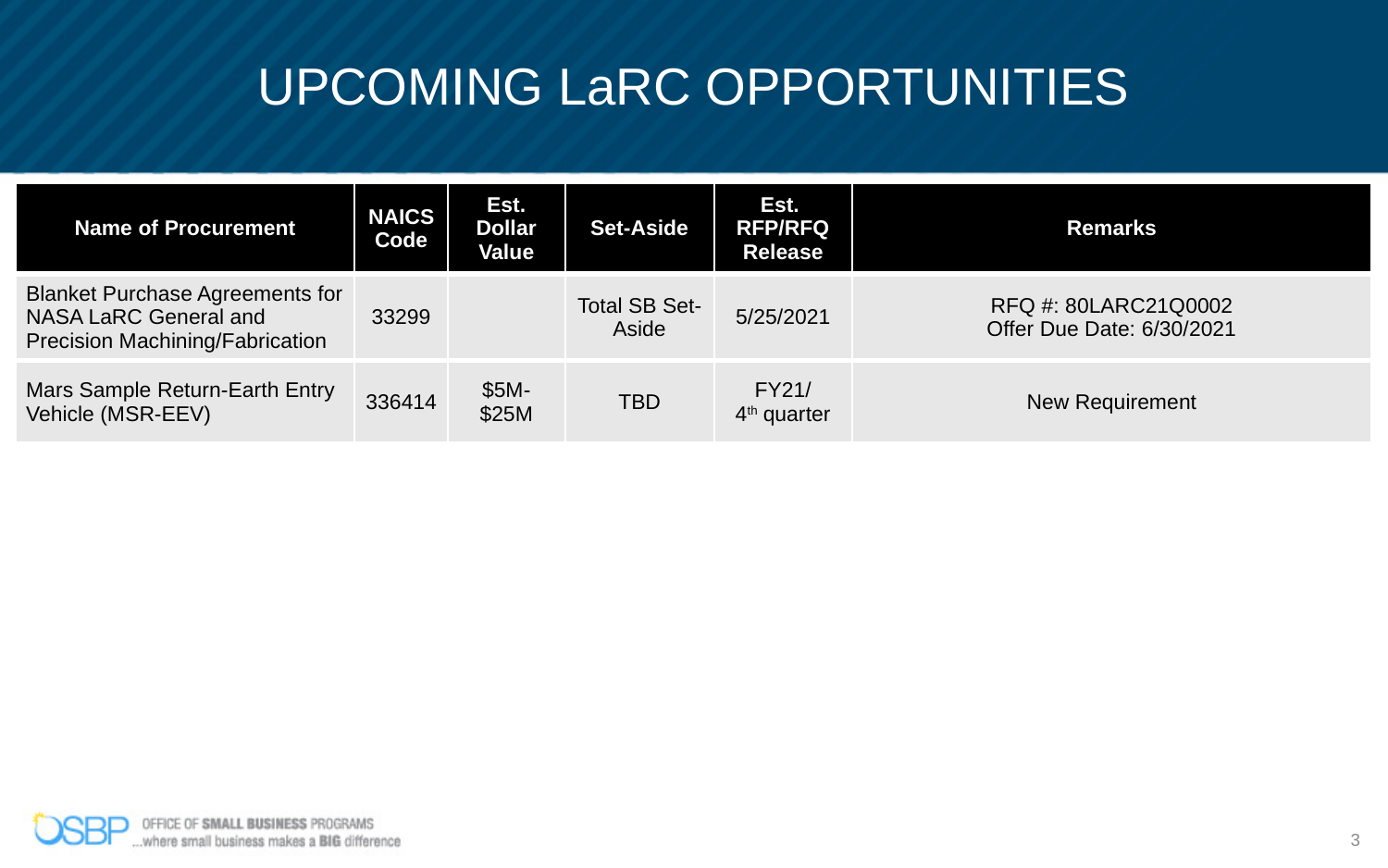

UPCOMING LaRC OPPORTUNITIES

| Name of Procurement | NAICS Code | Est. Dollar Value | Set-Aside | Est. RFP/RFQ Release | Remarks |
| --- | --- | --- | --- | --- | --- |
| Blanket Purchase Agreements for NASA LaRC General and Precision Machining/Fabrication | 33299 |  | Total SB Set-Aside | 5/25/2021 | RFQ #: 80LARC21Q0002 Offer Due Date: 6/30/2021 |
| Mars Sample Return-Earth Entry Vehicle (MSR-EEV) | 336414 | $5M-$25M | TBD | FY21/ 4th quarter | New Requirement |
3
See beta.SAM.gov for updates and new opportunities!